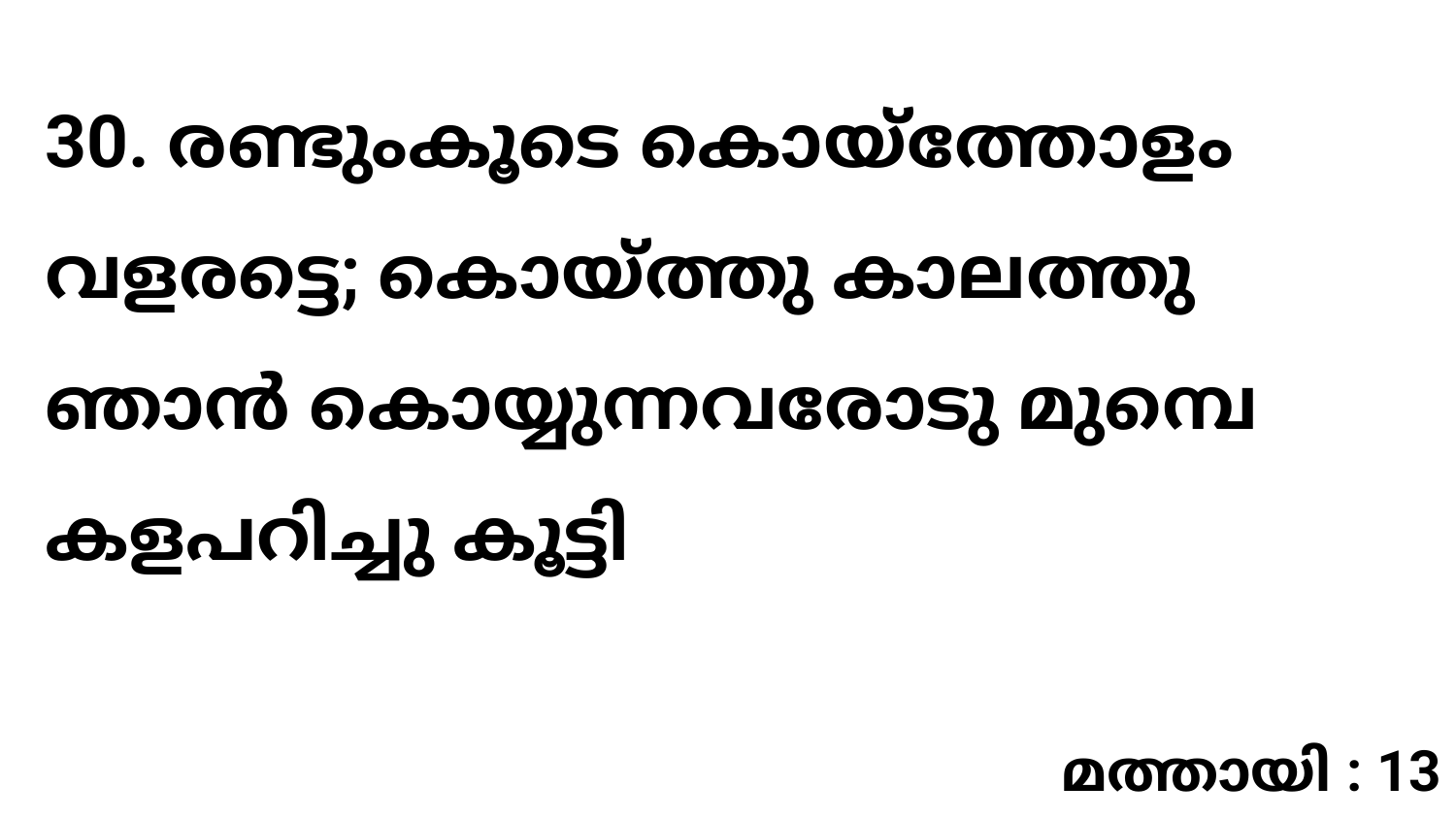

30. രണ്ടുംകൂടെ കൊയ്ത്തോളം വളരട്ടെ; കൊയ്ത്തു കാലത്തു ഞാൻ കൊയ്യുന്നവരോടു മുമ്പെ കളപറിച്ചു കൂട്ടി
മത്തായി : 13